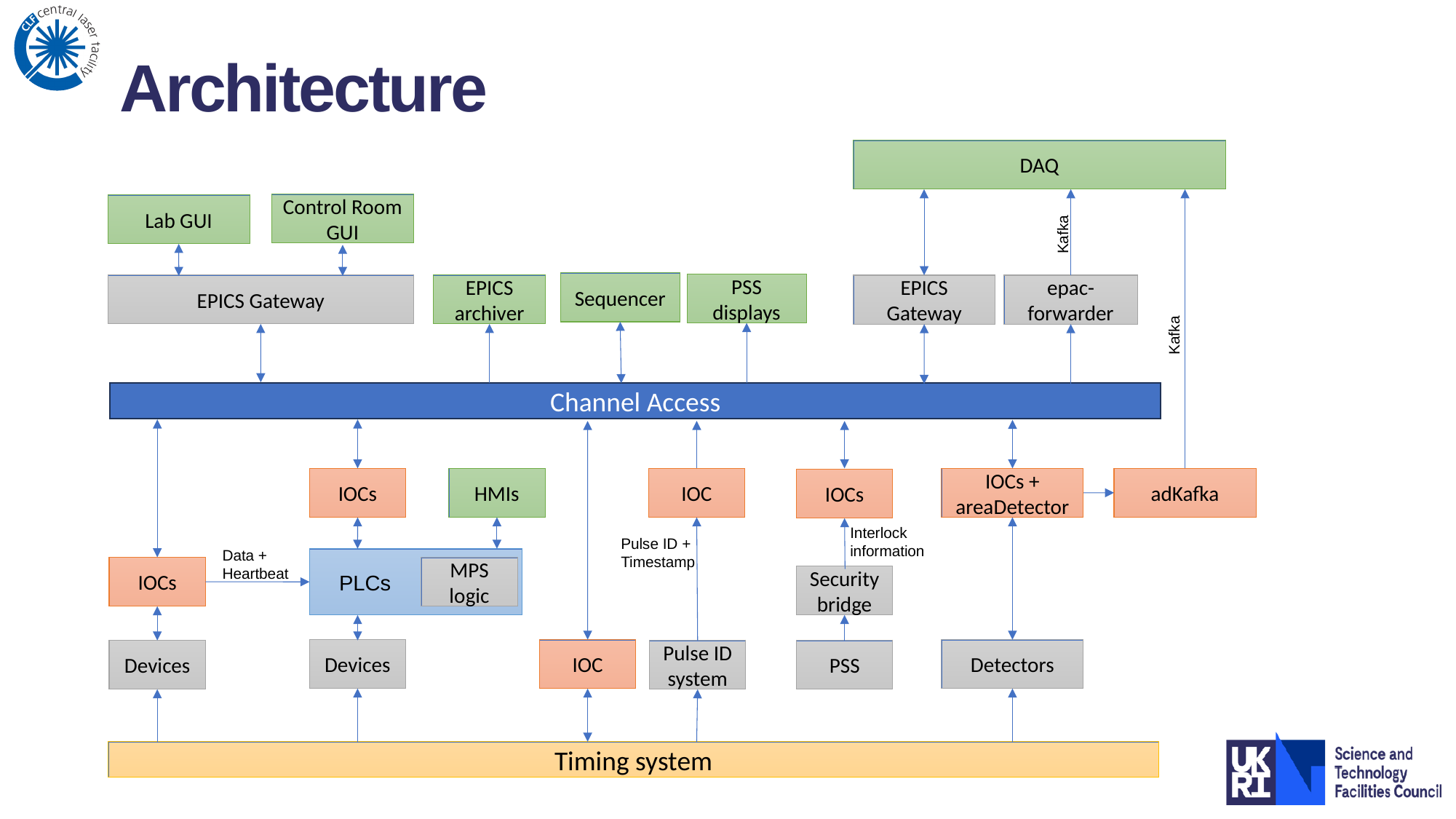

Architecture
DAQ
Control Room GUI
Lab GUI
Kafka
Sequencer
PSS displays
EPICS Gateway
EPICS archiver
EPICS Gateway
epac-
forwarder
Kafka
Channel Access
adKafka
IOCs + areaDetector
IOCs
HMIs
IOC
IOCs
Interlock information
Pulse ID +
Timestamp
Data + Heartbeat

IOCs
MPS logic
PLCs
Security bridge
IOC
Detectors
Devices
Devices
Pulse ID system
PSS
Timing system